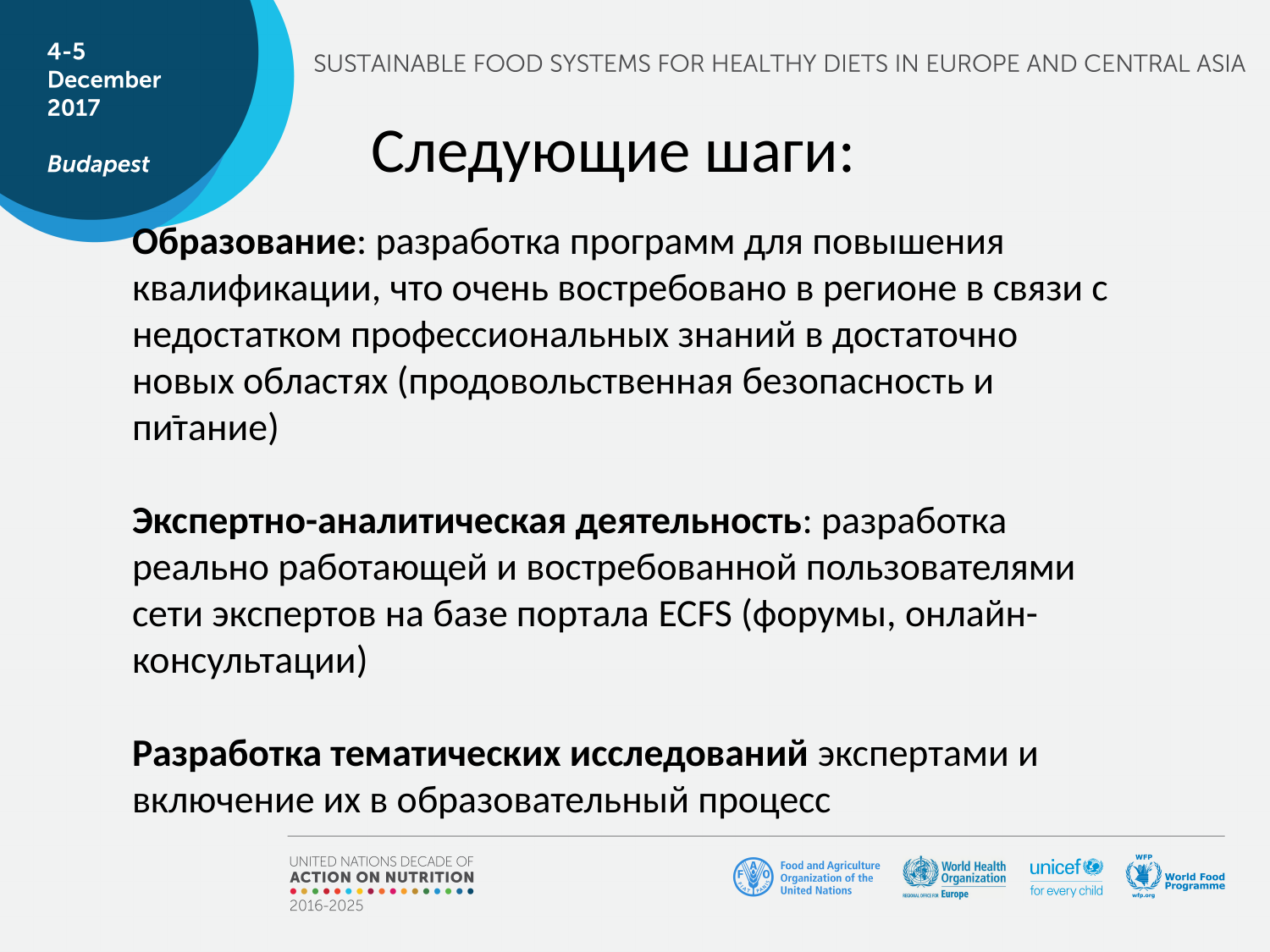

Следующие шаги:

Образование: разработка программ для повышения квалификации, что очень востребовано в регионе в связи с недостатком профессиональных знаний в достаточно новых областях (продовольственная безопасность и питание)

Экспертно-аналитическая деятельность: разработка реально работающей и востребованной пользователями сети экспертов на базе портала ECFS (форумы, онлайн-консультации)

Разработка тематических исследований экспертами и включение их в образовательный процесс

-